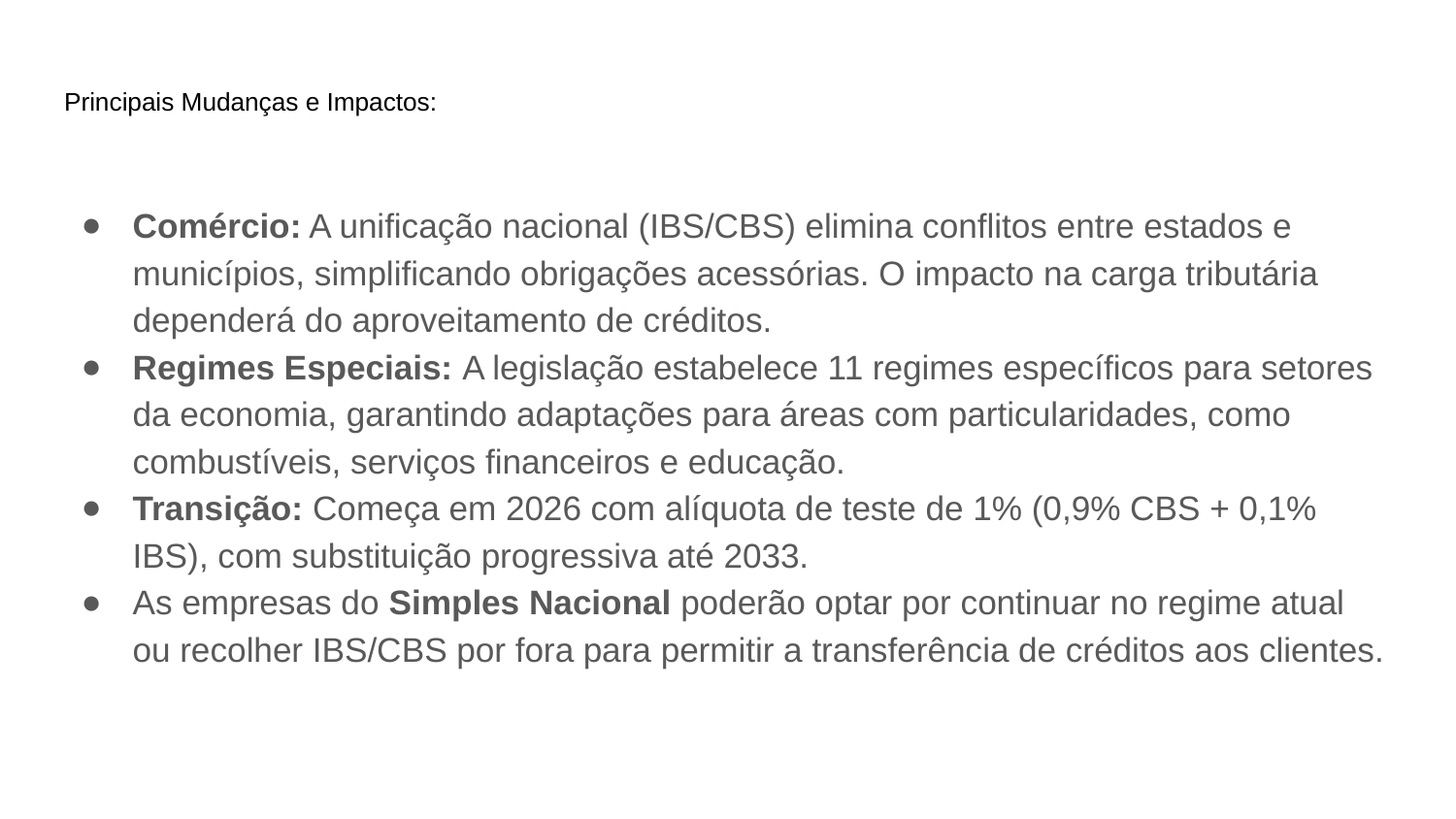

# Principais Mudanças e Impactos:
Comércio: A unificação nacional (IBS/CBS) elimina conflitos entre estados e municípios, simplificando obrigações acessórias. O impacto na carga tributária dependerá do aproveitamento de créditos.
Regimes Especiais: A legislação estabelece 11 regimes específicos para setores da economia, garantindo adaptações para áreas com particularidades, como combustíveis, serviços financeiros e educação.
Transição: Começa em 2026 com alíquota de teste de 1% (0,9% CBS + 0,1% IBS), com substituição progressiva até 2033.
As empresas do Simples Nacional poderão optar por continuar no regime atual ou recolher IBS/CBS por fora para permitir a transferência de créditos aos clientes.